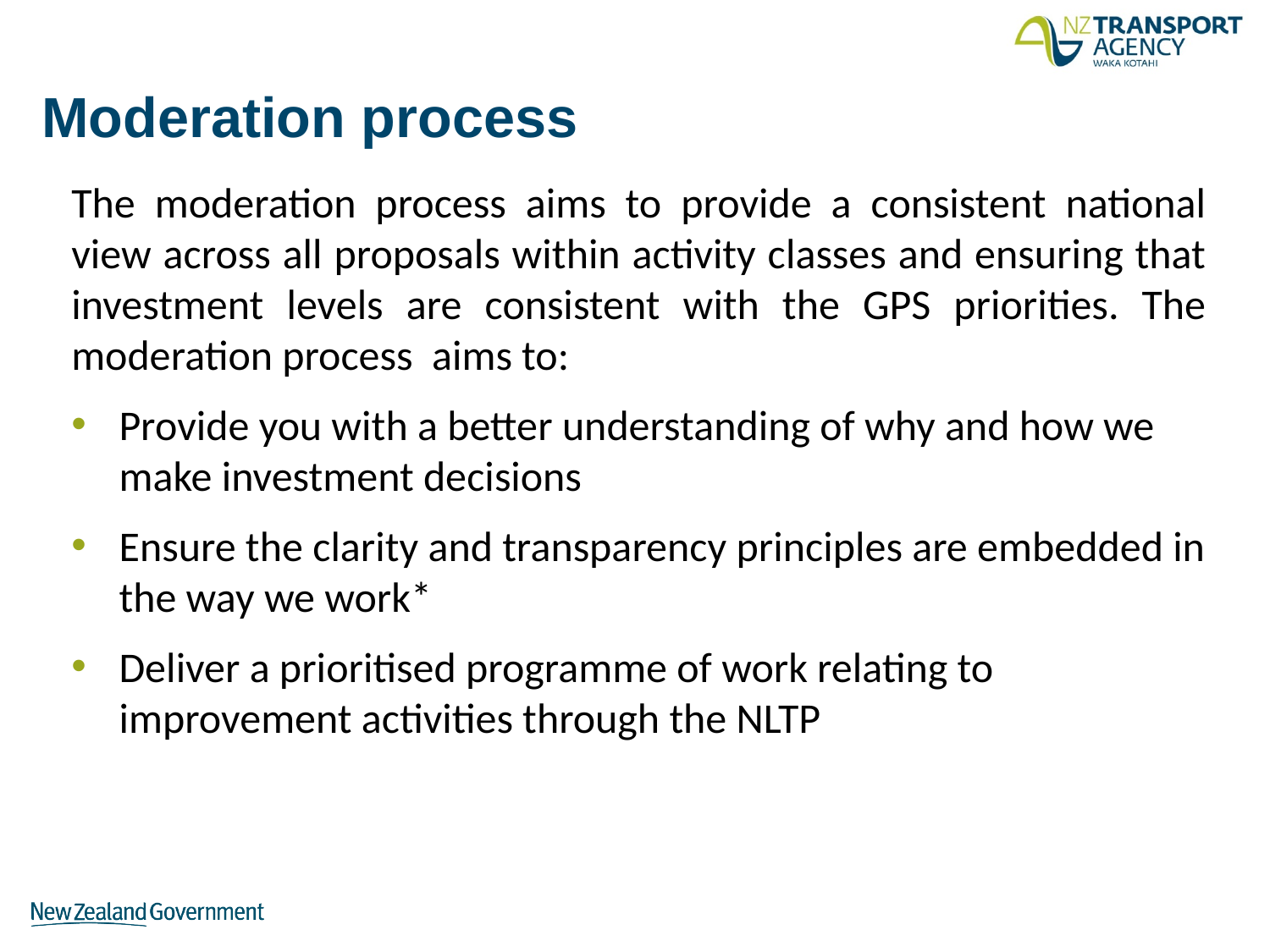

# Moderation process
The moderation process aims to provide a consistent national view across all proposals within activity classes and ensuring that investment levels are consistent with the GPS priorities. The moderation process  aims to:
Provide you with a better understanding of why and how we make investment decisions
Ensure the clarity and transparency principles are embedded in the way we work*
Deliver a prioritised programme of work relating to improvement activities through the NLTP